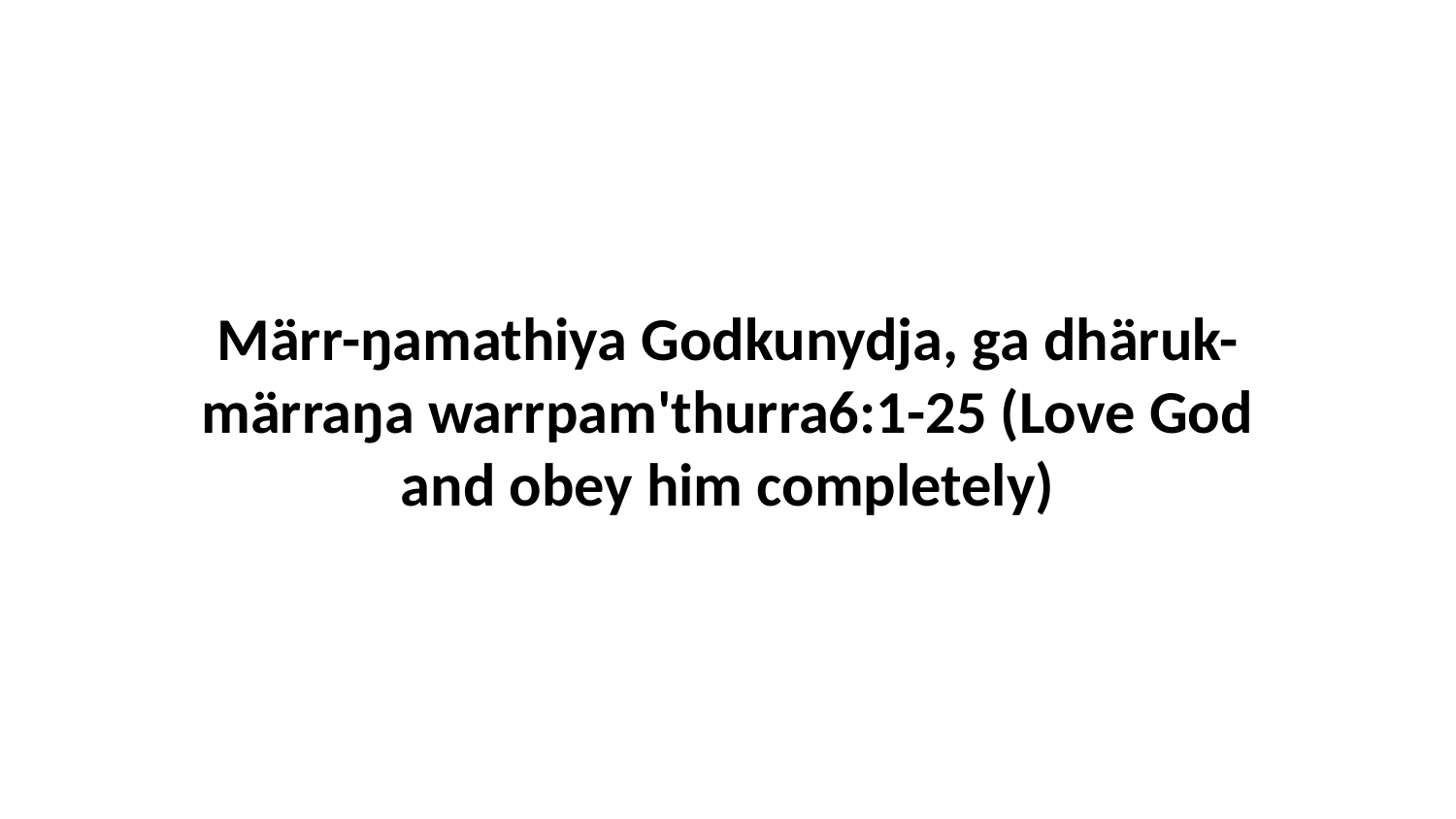

Märr-ŋamathiya Godkunydja, ga dhäruk-märraŋa warrpam'thurra6:1-25 (Love God and obey him completely)